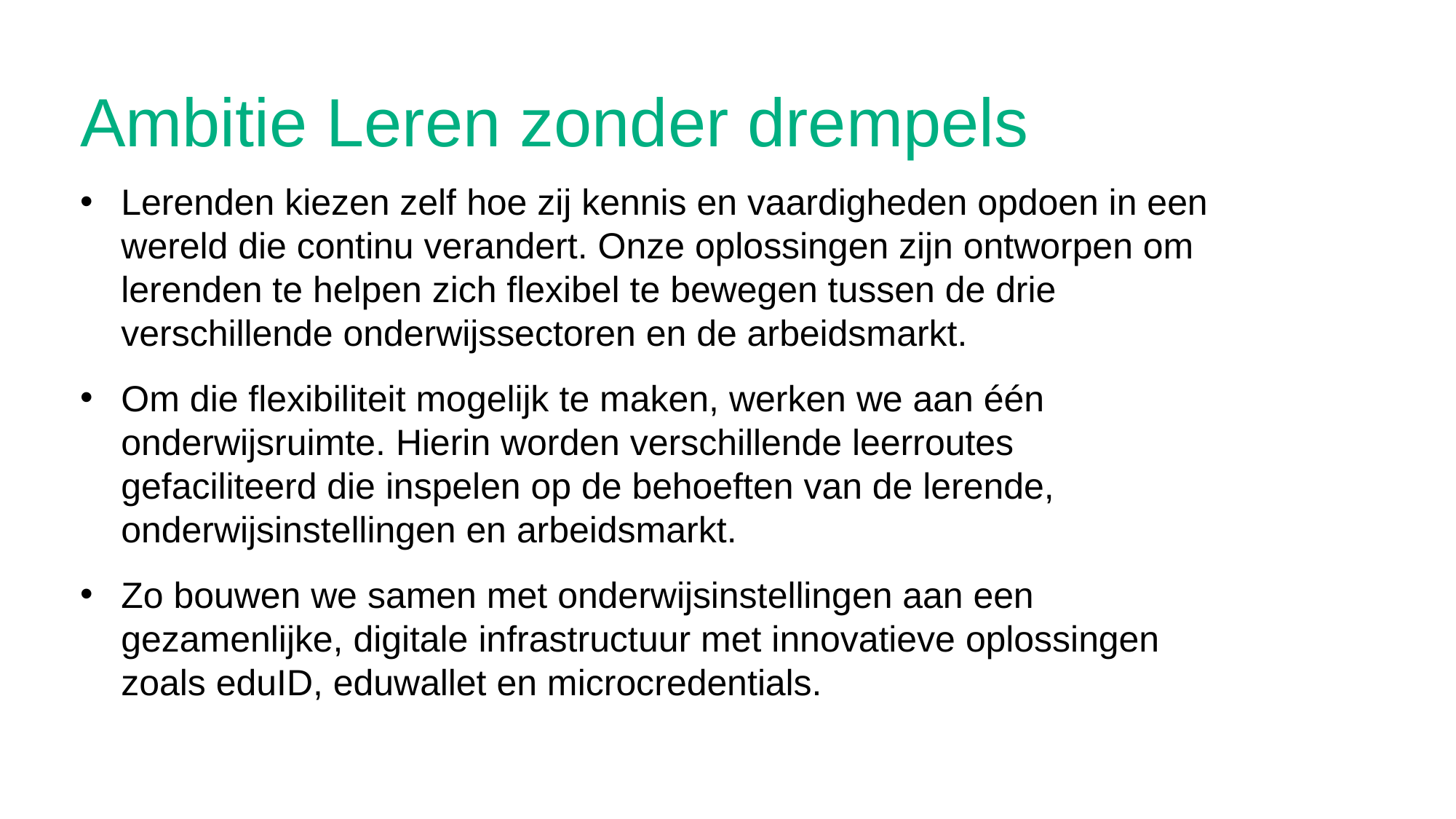

Ambitie Leren zonder drempels
Lerenden kiezen zelf hoe zij kennis en vaardigheden opdoen in een wereld die continu verandert. Onze oplossingen zijn ontworpen om lerenden te helpen zich flexibel te bewegen tussen de drie verschillende onderwijssectoren en de arbeidsmarkt.

Om die flexibiliteit mogelijk te maken, werken we aan één onderwijsruimte. Hierin worden verschillende leerroutes gefaciliteerd die inspelen op de behoeften van de lerende, onderwijsinstellingen en arbeidsmarkt.

Zo bouwen we samen met onderwijsinstellingen aan een gezamenlijke, digitale infrastructuur met innovatieve oplossingen zoals eduID, eduwallet en microcredentials.